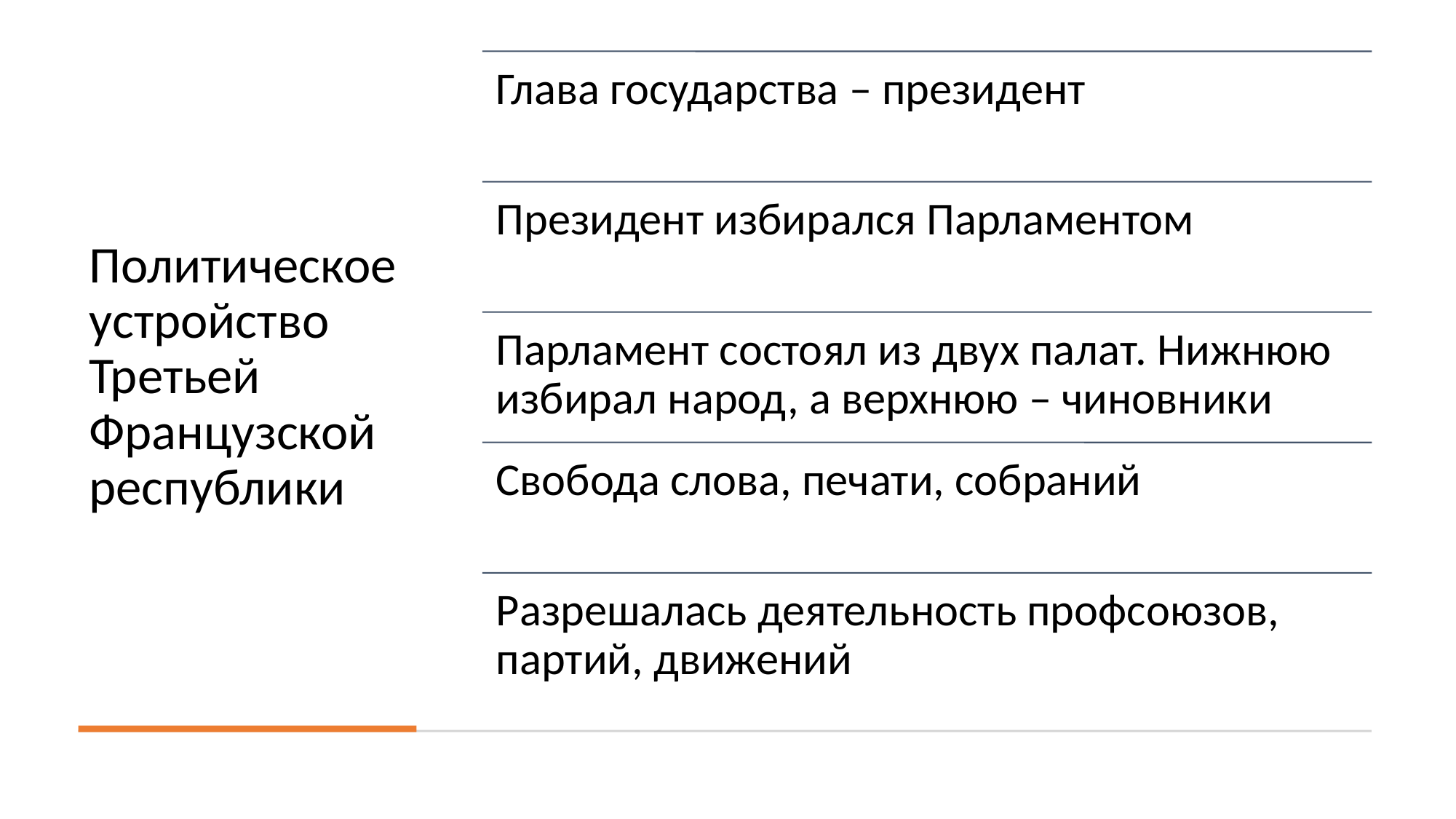

# Политическое устройство Третьей Французской республики
Глава государства – президент
Президент избирался Парламентом
Парламент состоял из двух палат. Нижнюю избирал народ, а верхнюю – чиновники
Свобода слова, печати, собраний
Разрешалась деятельность профсоюзов, партий, движений